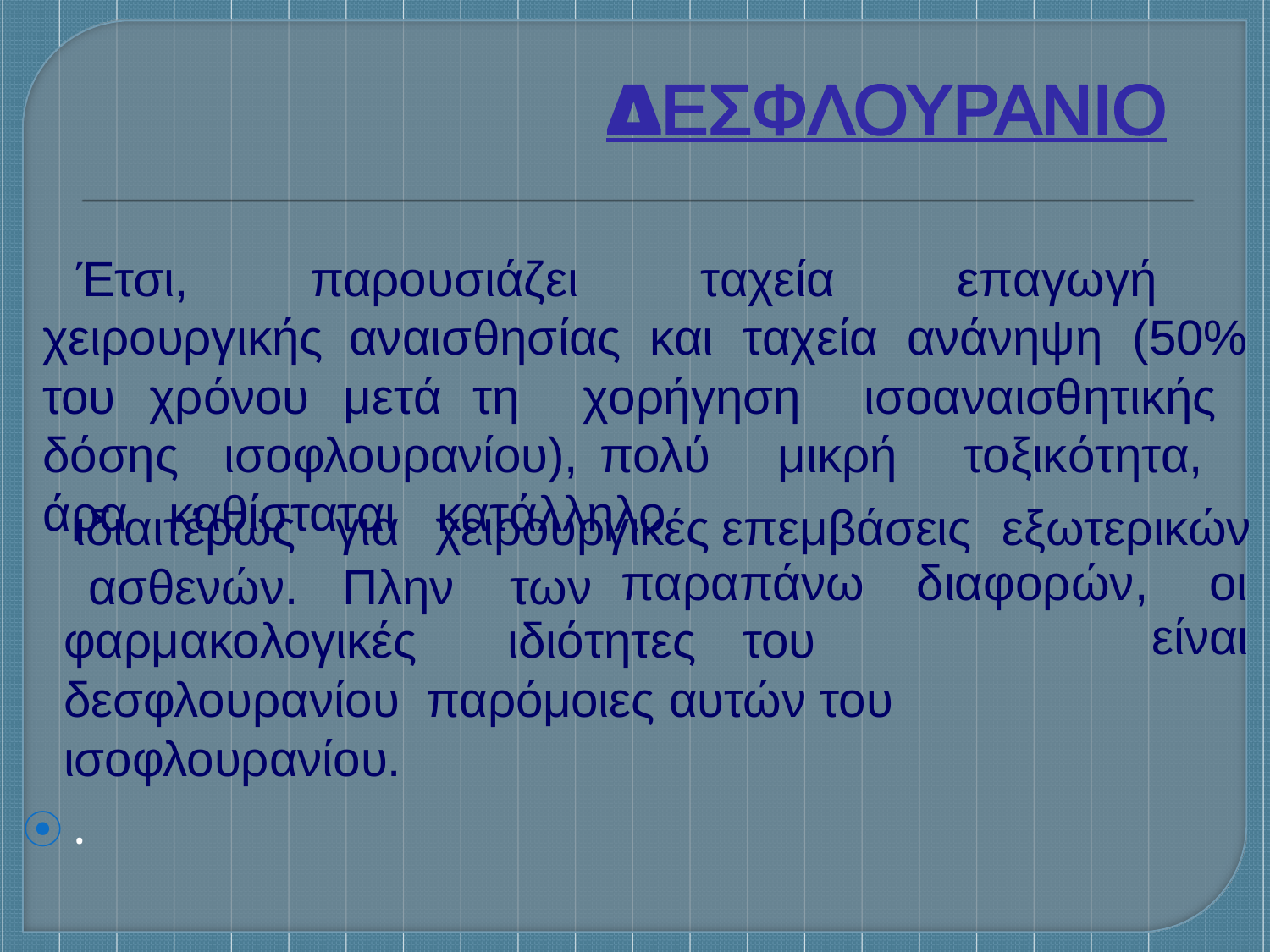

ΔΕΣΦΛΟΥΡΑΝΙΟ
# Έτσι,    παρουσιάζει    ταχεία    επαγωγή    χειρουργικής αναισθησίας και ταχεία ανάνηψη (50% του χρόνου μετά τη  χορήγηση  ισοαναισθητικής  δόσης  ισοφλουρανίου), πολύ   μικρή   τοξικότητα,   άρα   καθίσταται   κατάλληλο
ιδιαιτέρως	για	χειρουργικές  ασθενών.		Πλην	των
επεμβάσεις	εξωτερικών
παραπάνω	διαφορών,	οι
είναι
φαρμακολογικές	ιδιότητες	του δεσφλουρανίου  παρόμοιες αυτών του ισοφλουρανίου.
⦿ .